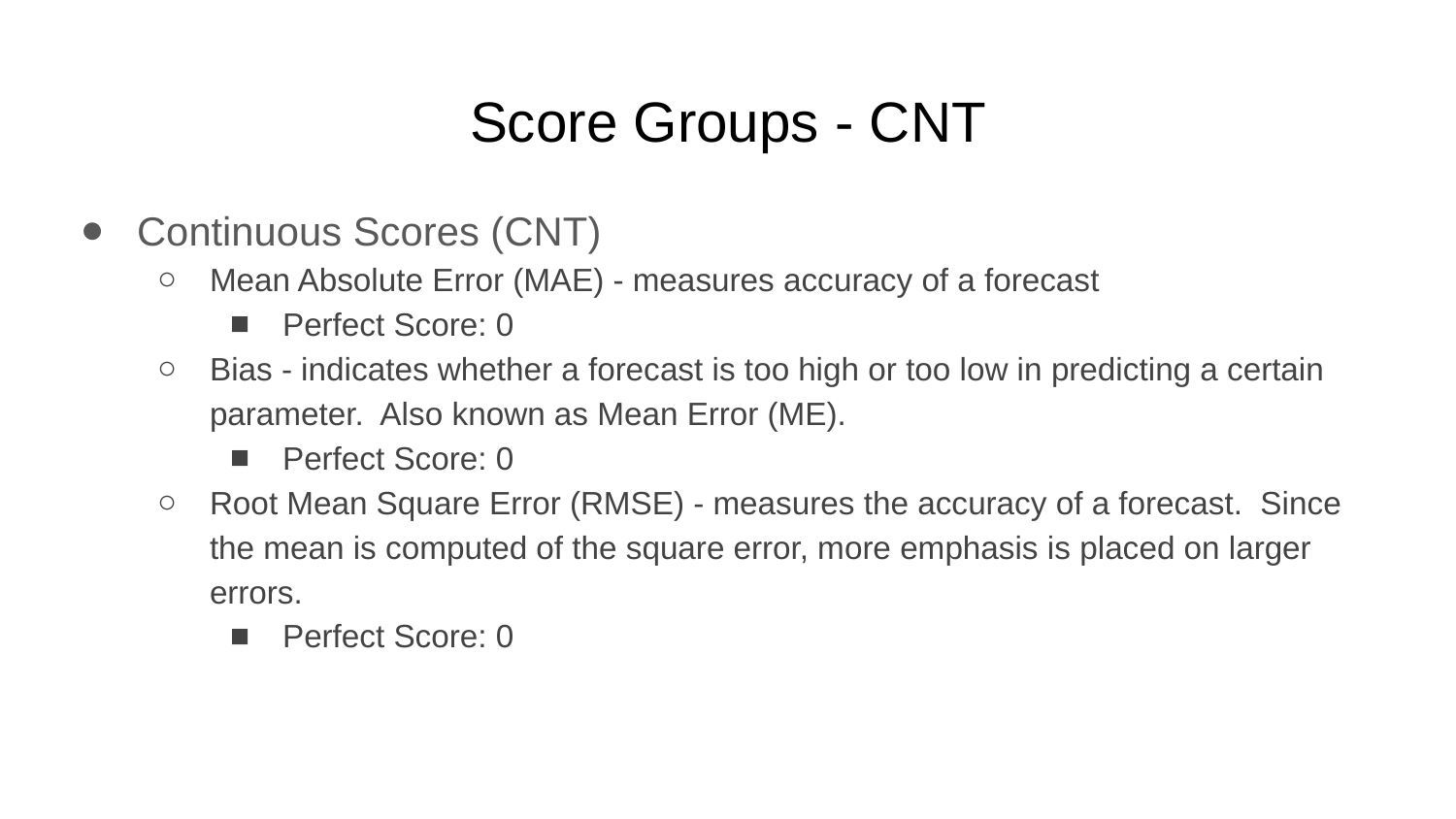

# Score Groups - CNT
Continuous Scores (CNT)
Mean Absolute Error (MAE) - measures accuracy of a forecast
Perfect Score: 0
Bias - indicates whether a forecast is too high or too low in predicting a certain parameter.  Also known as Mean Error (ME).
Perfect Score: 0
Root Mean Square Error (RMSE) - measures the accuracy of a forecast.  Since the mean is computed of the square error, more emphasis is placed on larger errors.
Perfect Score: 0